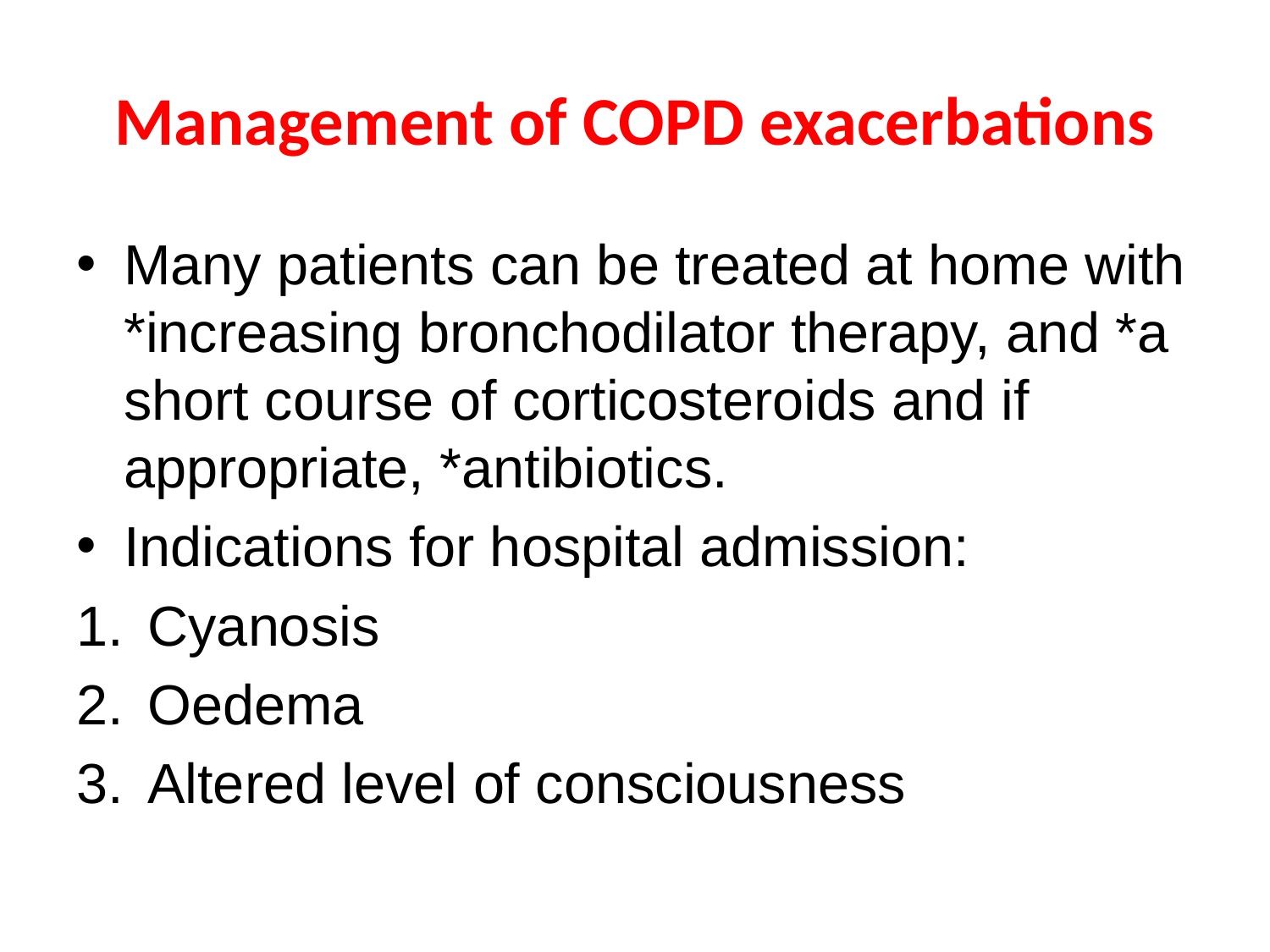

# Management of COPD exacerbations
Many patients can be treated at home with *increasing bronchodilator therapy, and *a short course of corticosteroids and if appropriate, *antibiotics.
Indications for hospital admission:
Cyanosis
Oedema
Altered level of consciousness